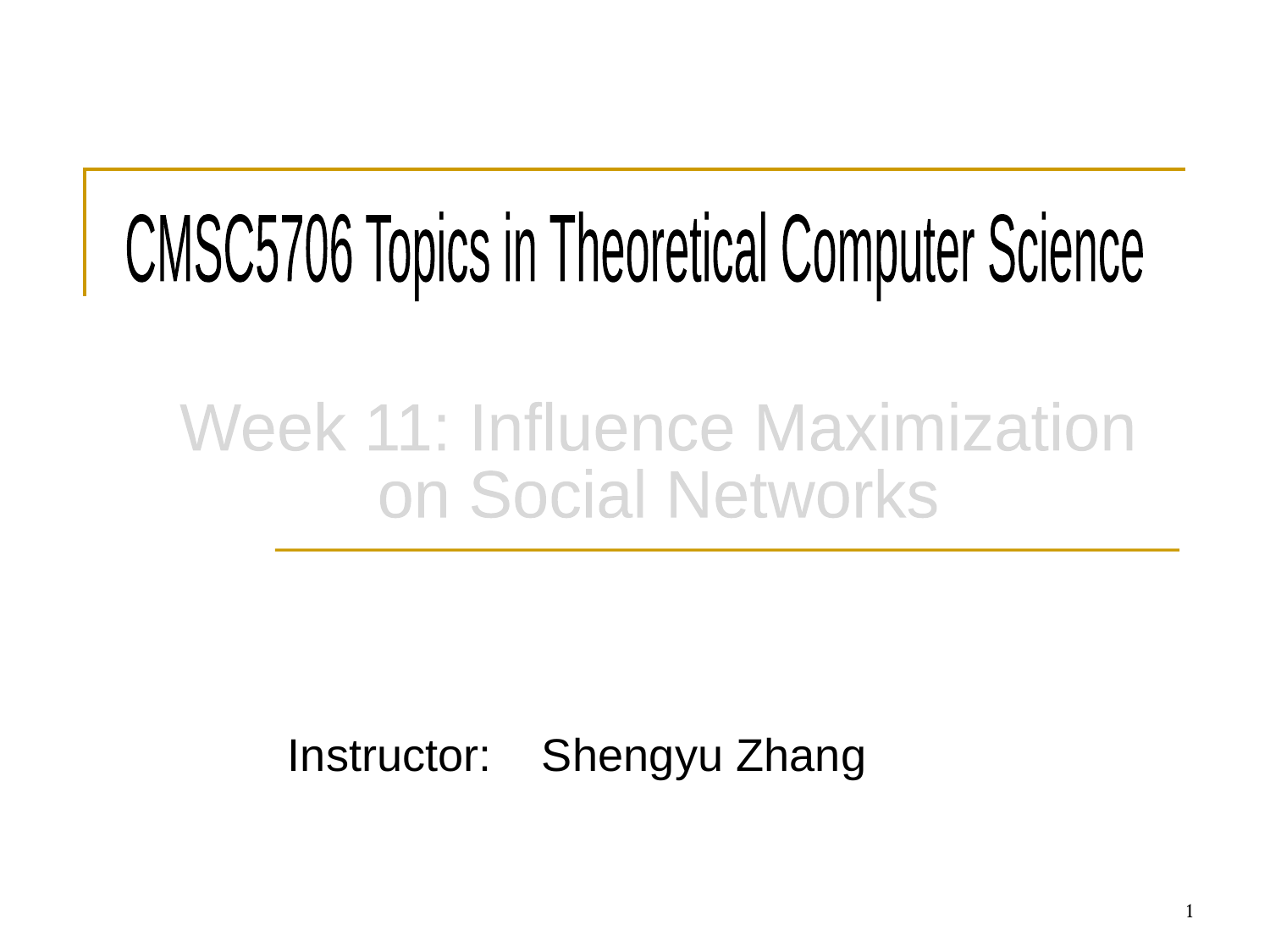

CMSC5706 Topics in Theoretical Computer Science
Week 11: Influence Maximization
on Social Networks
Instructor: 	Shengyu Zhang

1